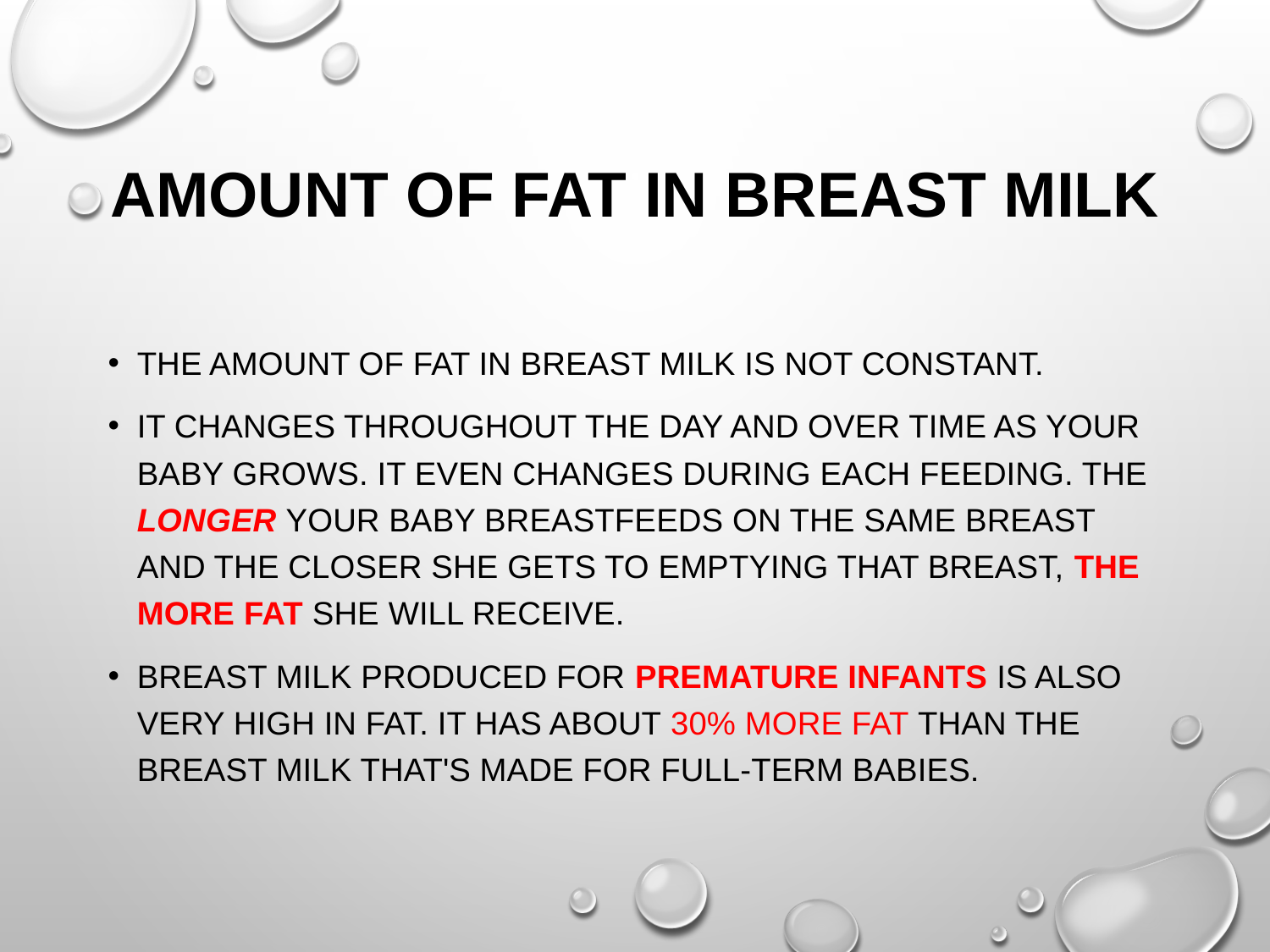

# Amount of Fat in Breast Milk
The amount of fat in breast milk is not constant.
It changes throughout the day and over time as your baby grows. It even changes during each feeding. The longer your baby breastfeeds on the same breast and the closer she gets to emptying that breast, the more fat she will receive.
Breast milk produced for premature infants is also very high in fat. It has about 30% more fat than the breast milk that's made for full-term babies.